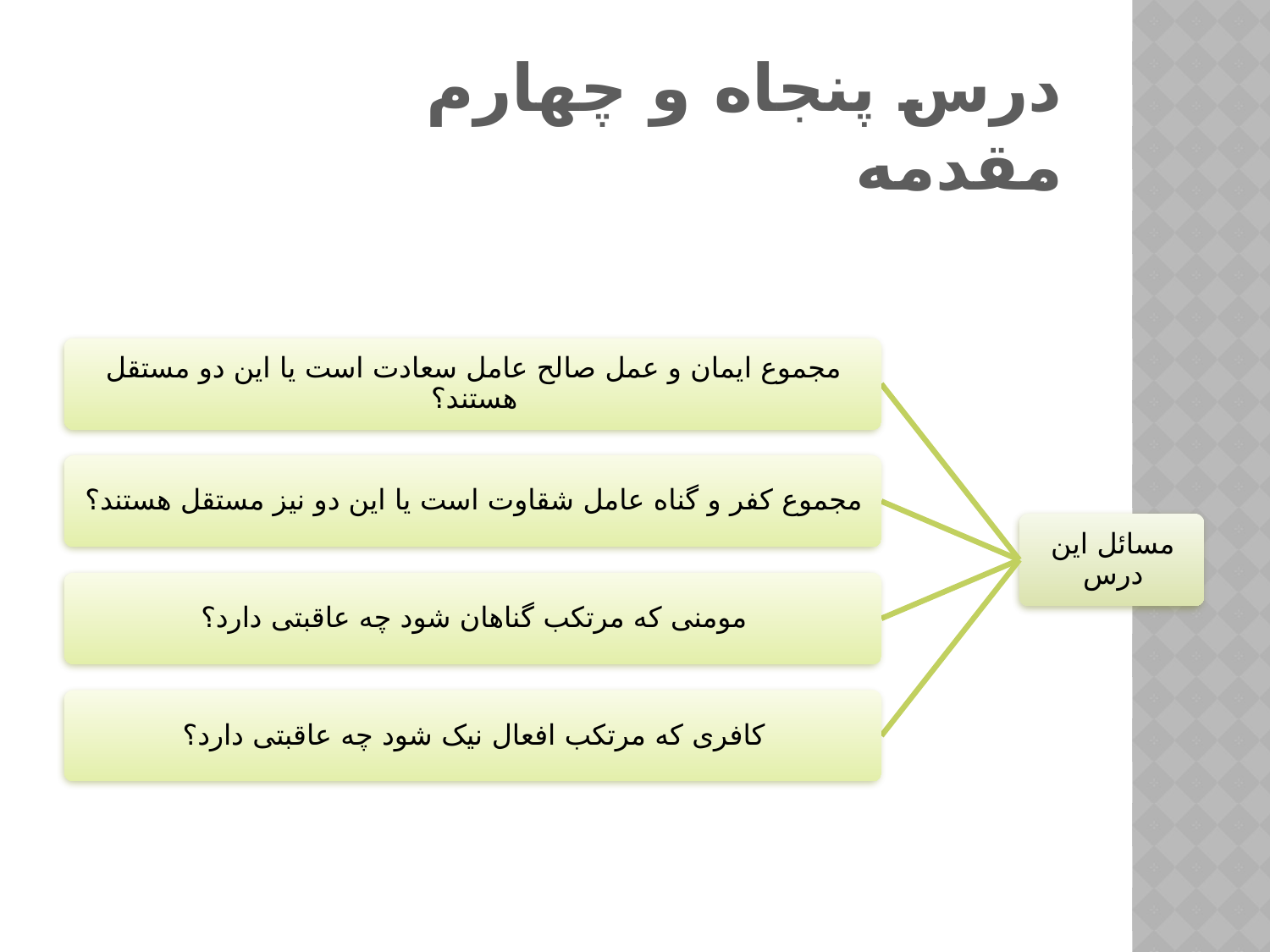

# درس پنجاه و چهارم مقدمه
مسائل این درس

مجموع ایمان و عمل صالح عامل سعادت است یا این دو مستقل هستند؟

مجموع کفر و گناه عامل شقاوت است یا این دو نیز مستقل هستند؟

مومنی که مرتکب گناهان شود چه عاقبتی دارد؟

کافری که مرتکب افعال نیک شود چه عاقبتی دارد؟